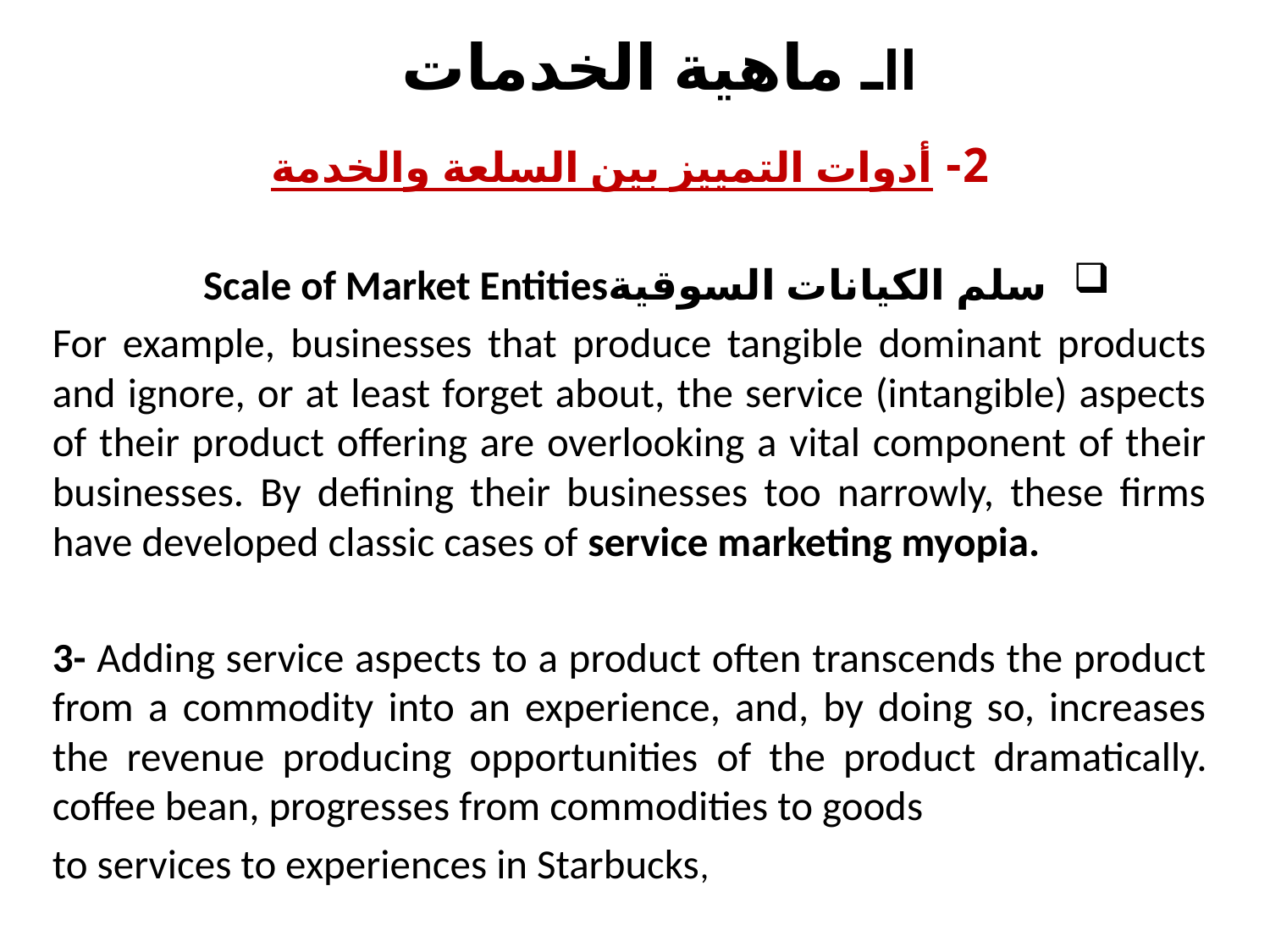

# IIـ ماهية الخدمات
2- أدوات التمييز بين السلعة والخدمة

سلم الكيانات السوقيةScale of Market Entities
For example, businesses that produce tangible dominant products and ignore, or at least forget about, the service (intangible) aspects of their product offering are overlooking a vital component of their businesses. By defining their businesses too narrowly, these firms have developed classic cases of service marketing myopia.

3- Adding service aspects to a product often transcends the product from a commodity into an experience, and, by doing so, increases the revenue producing opportunities of the product dramatically. coffee bean, progresses from commodities to goods
to services to experiences in Starbucks,